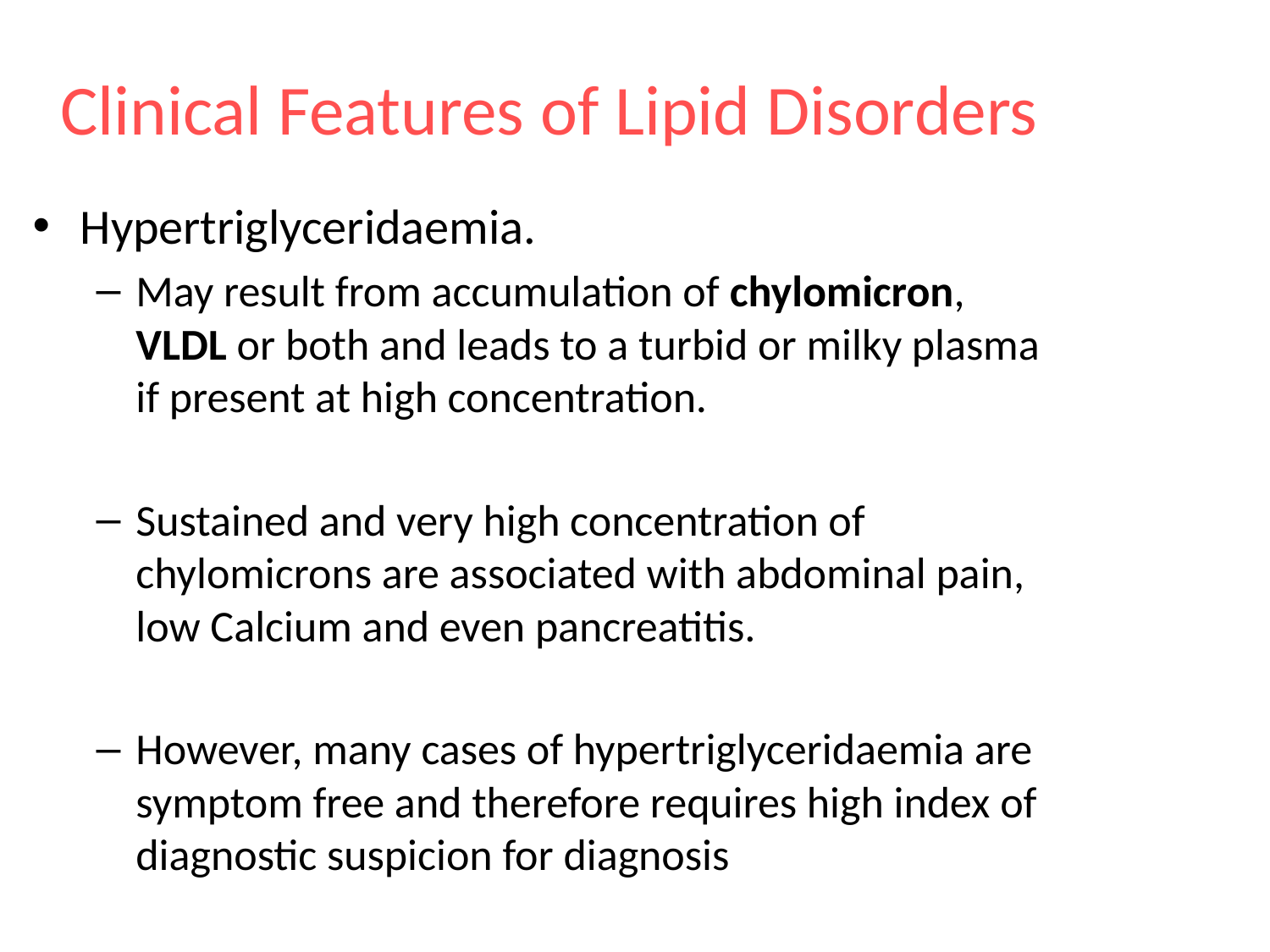

# Clinical Features of Lipid Disorders
Hypertriglyceridaemia.
May result from accumulation of chylomicron, VLDL or both and leads to a turbid or milky plasma if present at high concentration.

Sustained and very high concentration of chylomicrons are associated with abdominal pain, low Calcium and even pancreatitis.

However, many cases of hypertriglyceridaemia are symptom free and therefore requires high index of diagnostic suspicion for diagnosis